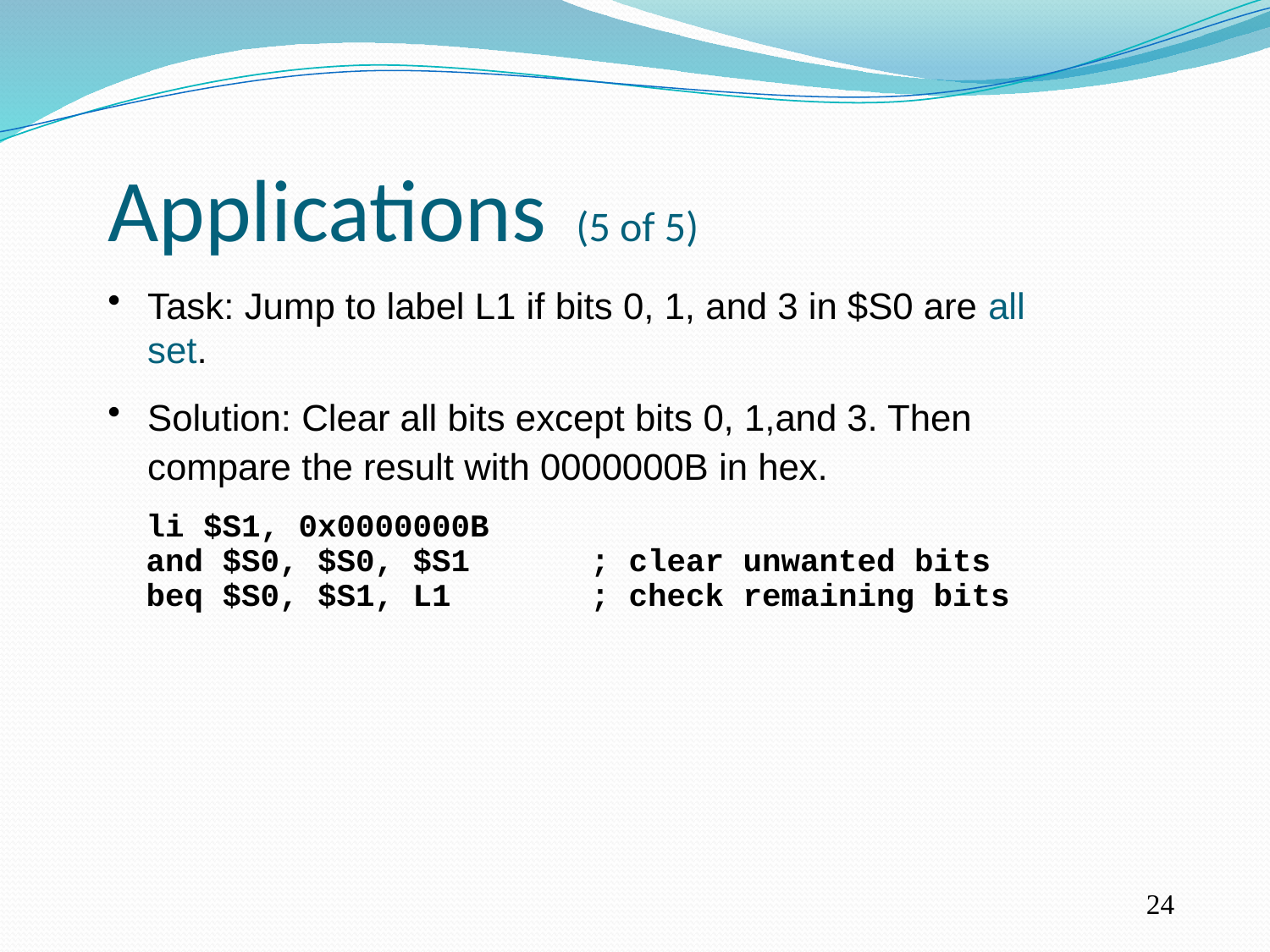

Applications  (5 of 5)
Task: Jump to label L1 if bits 0, 1, and 3 in $S0 are all set.
Solution: Clear all bits except bits 0, 1,and 3. Then compare the result with 0000000B in hex.
li $S1, 0x0000000B
and $S0, $S0, $S1 	; clear unwanted bits
beq $S0, $S1, L1	; check remaining bits

24